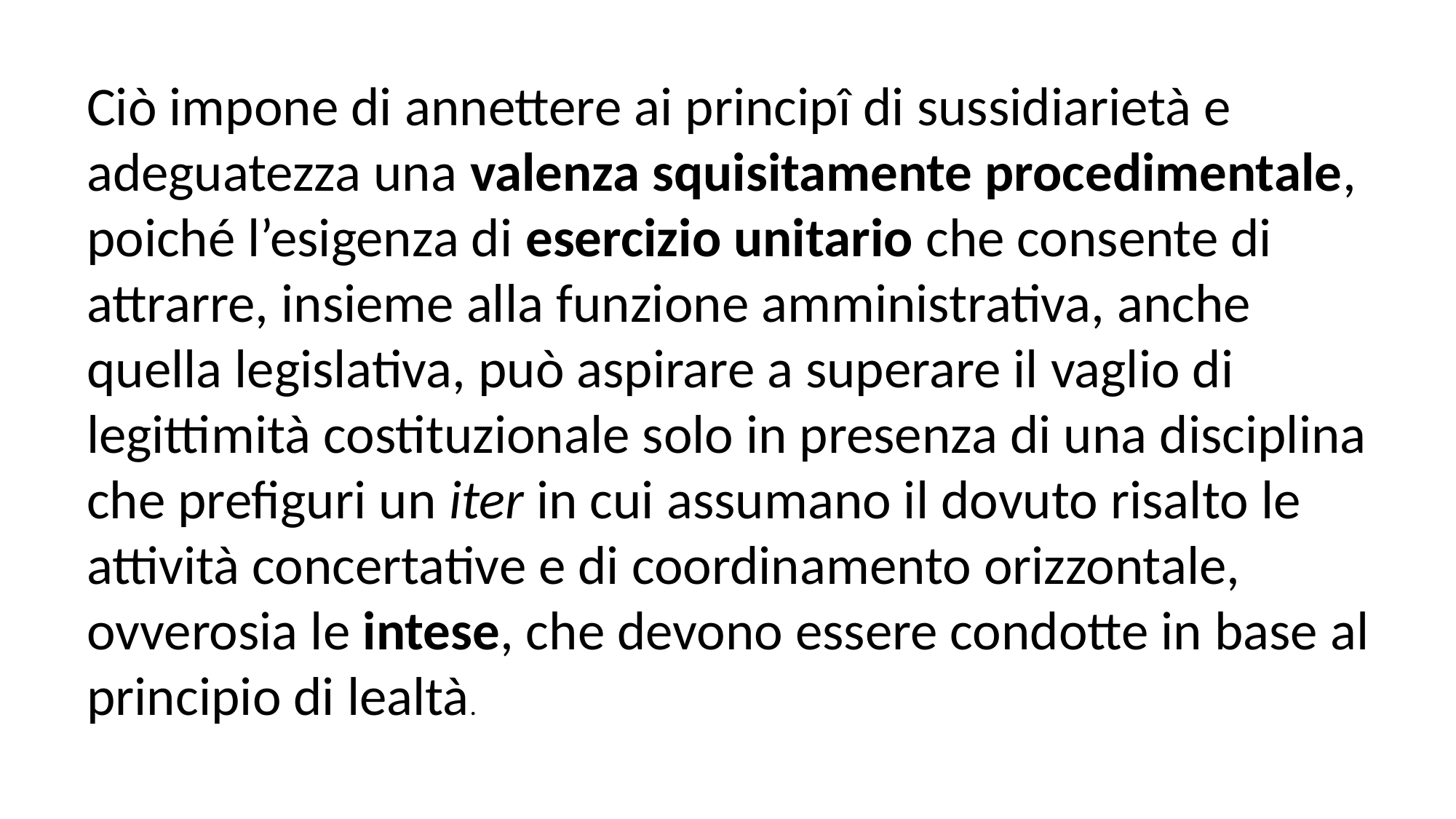

Ciò impone di annettere ai principî di sussidiarietà e adeguatezza una valenza squisitamente procedimentale, poiché l’esigenza di esercizio unitario che consente di attrarre, insieme alla funzione amministrativa, anche quella legislativa, può aspirare a superare il vaglio di legittimità costituzionale solo in presenza di una disciplina che prefiguri un iter in cui assumano il dovuto risalto le attività concertative e di coordinamento orizzontale, ovverosia le intese, che devono essere condotte in base al principio di lealtà.